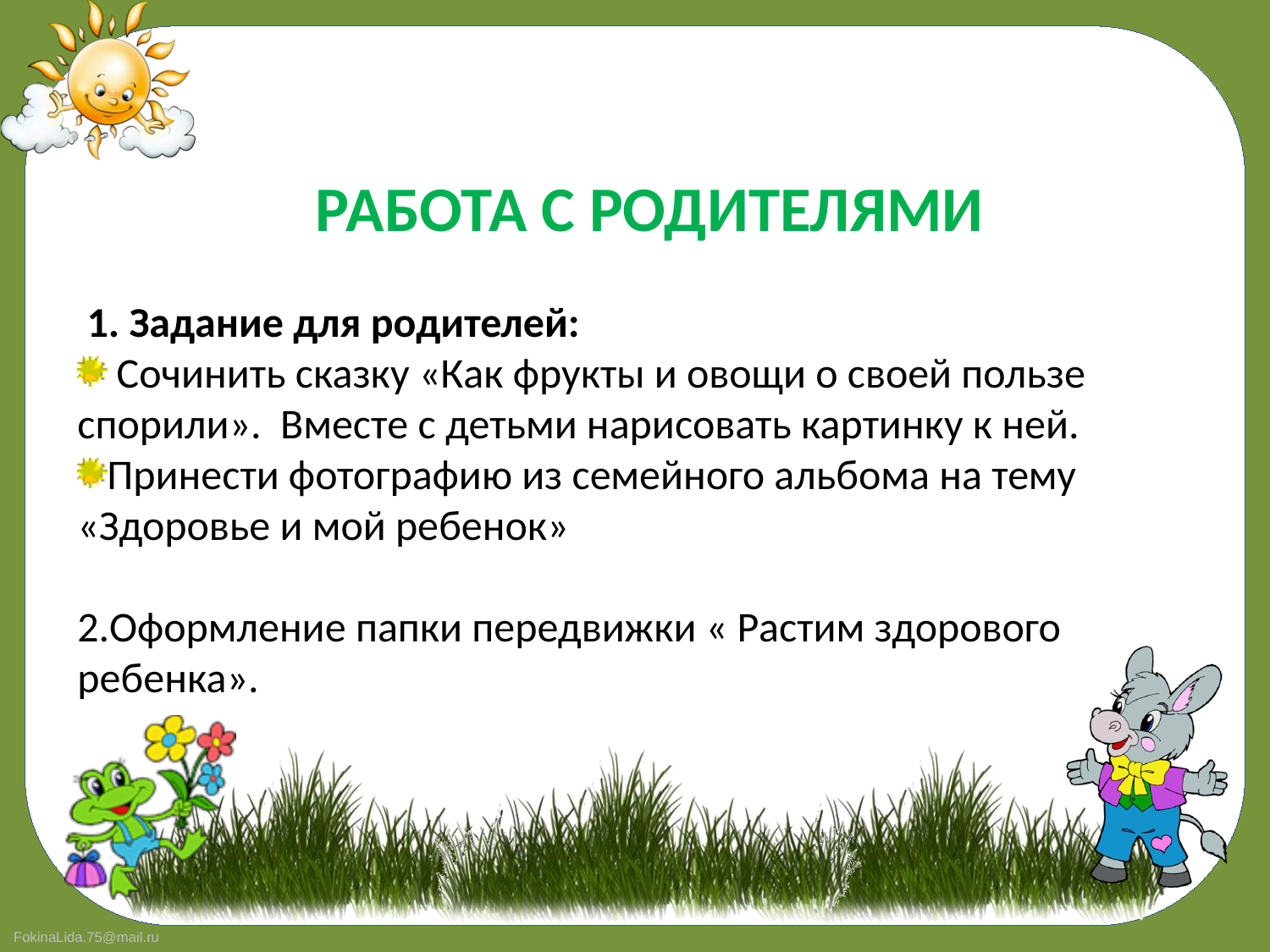

Работа с родителями

 1. Задание для родителей:
 Сочинить сказку «Как фрукты и овощи о своей пользе спорили».  Вместе с детьми нарисовать картинку к ней.
Принести фотографию из семейного альбома на тему «Здоровье и мой ребенок»

2.Оформление папки передвижки « Растим здорового ребенка».